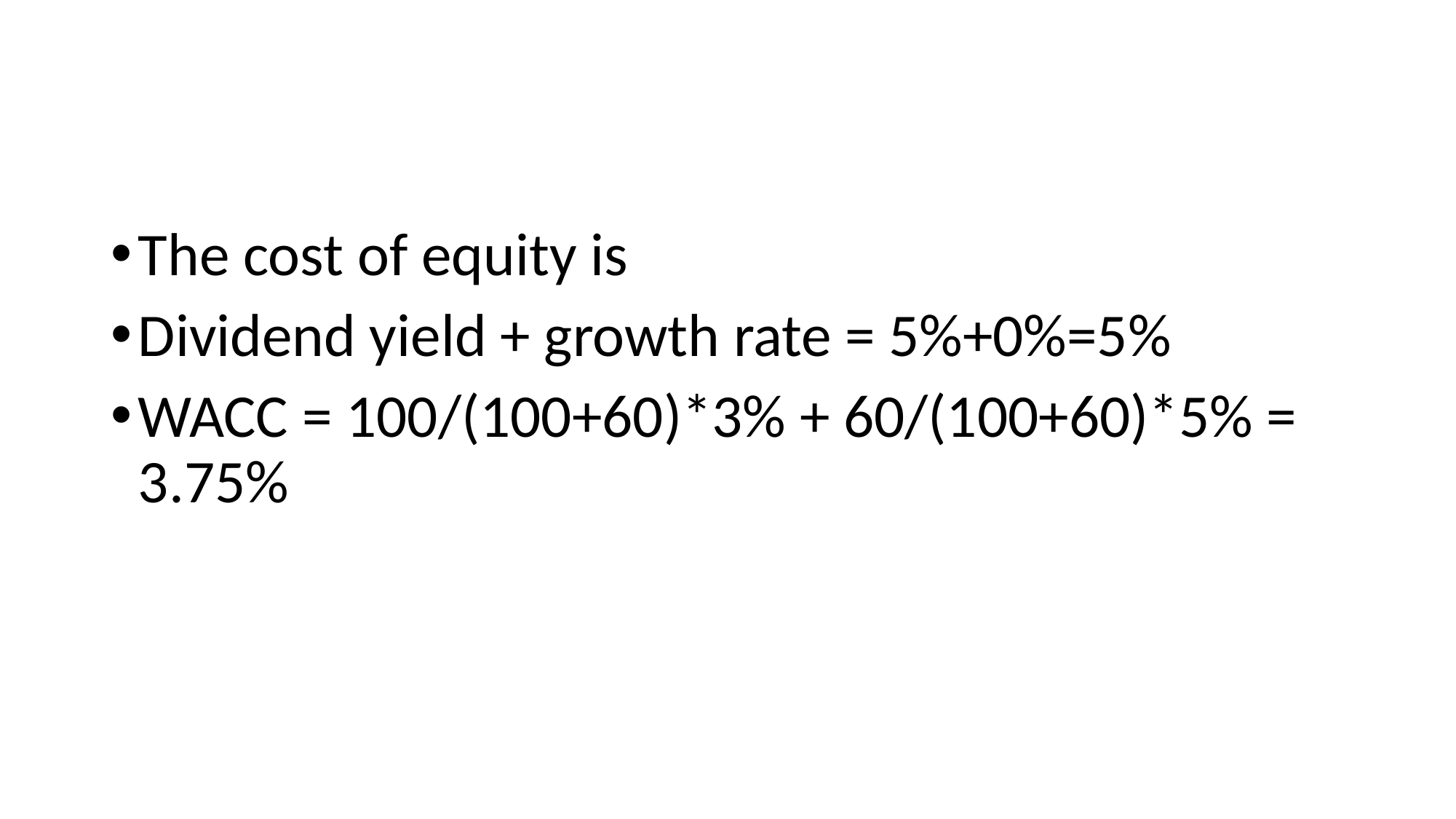

#
The cost of equity is
Dividend yield + growth rate = 5%+0%=5%
WACC = 100/(100+60)*3% + 60/(100+60)*5% = 3.75%